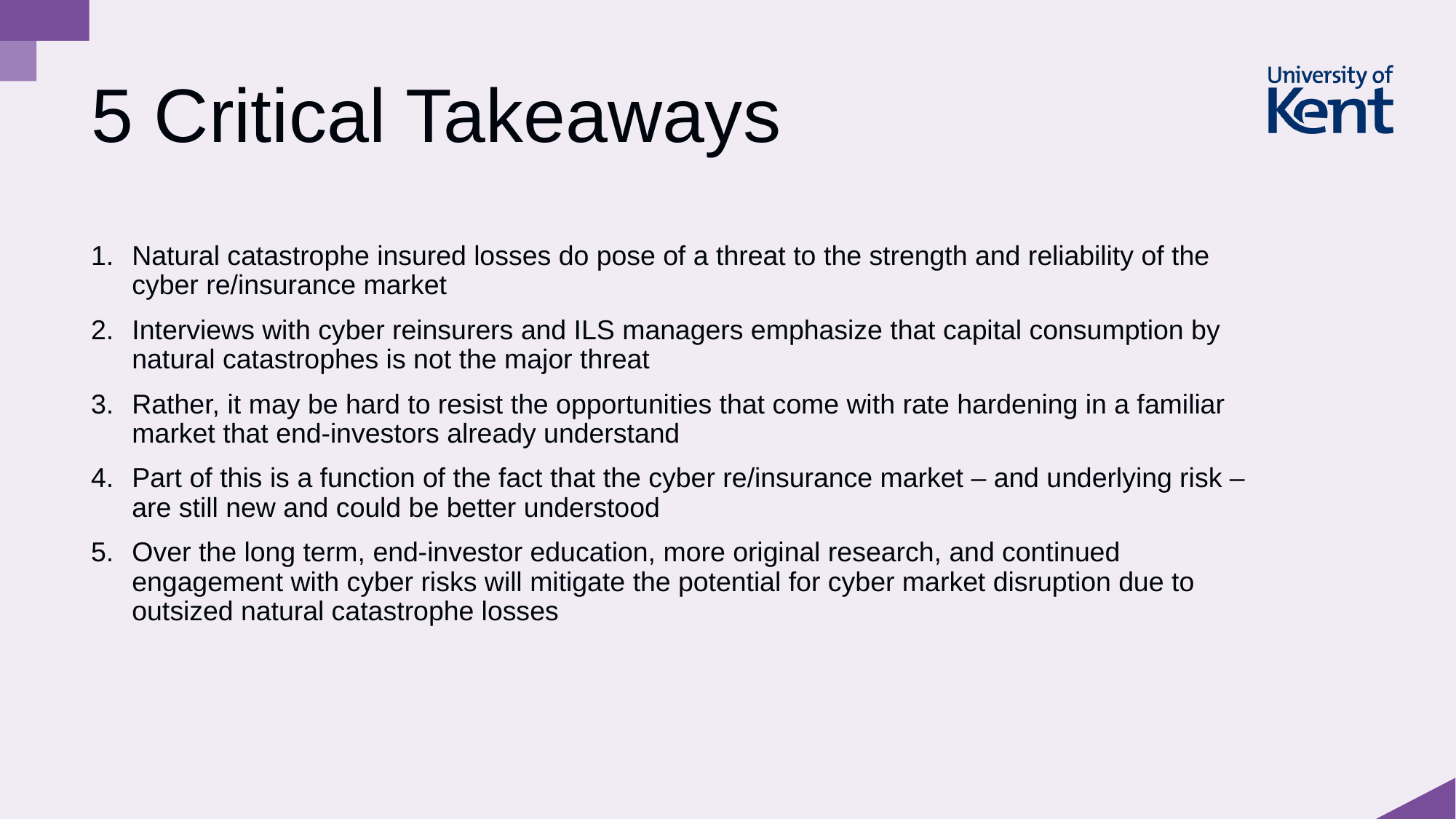

# 5 Critical Takeaways
Natural catastrophe insured losses do pose of a threat to the strength and reliability of the cyber re/insurance market
Interviews with cyber reinsurers and ILS managers emphasize that capital consumption by natural catastrophes is not the major threat
Rather, it may be hard to resist the opportunities that come with rate hardening in a familiar market that end-investors already understand
Part of this is a function of the fact that the cyber re/insurance market – and underlying risk – are still new and could be better understood
Over the long term, end-investor education, more original research, and continued engagement with cyber risks will mitigate the potential for cyber market disruption due to outsized natural catastrophe losses